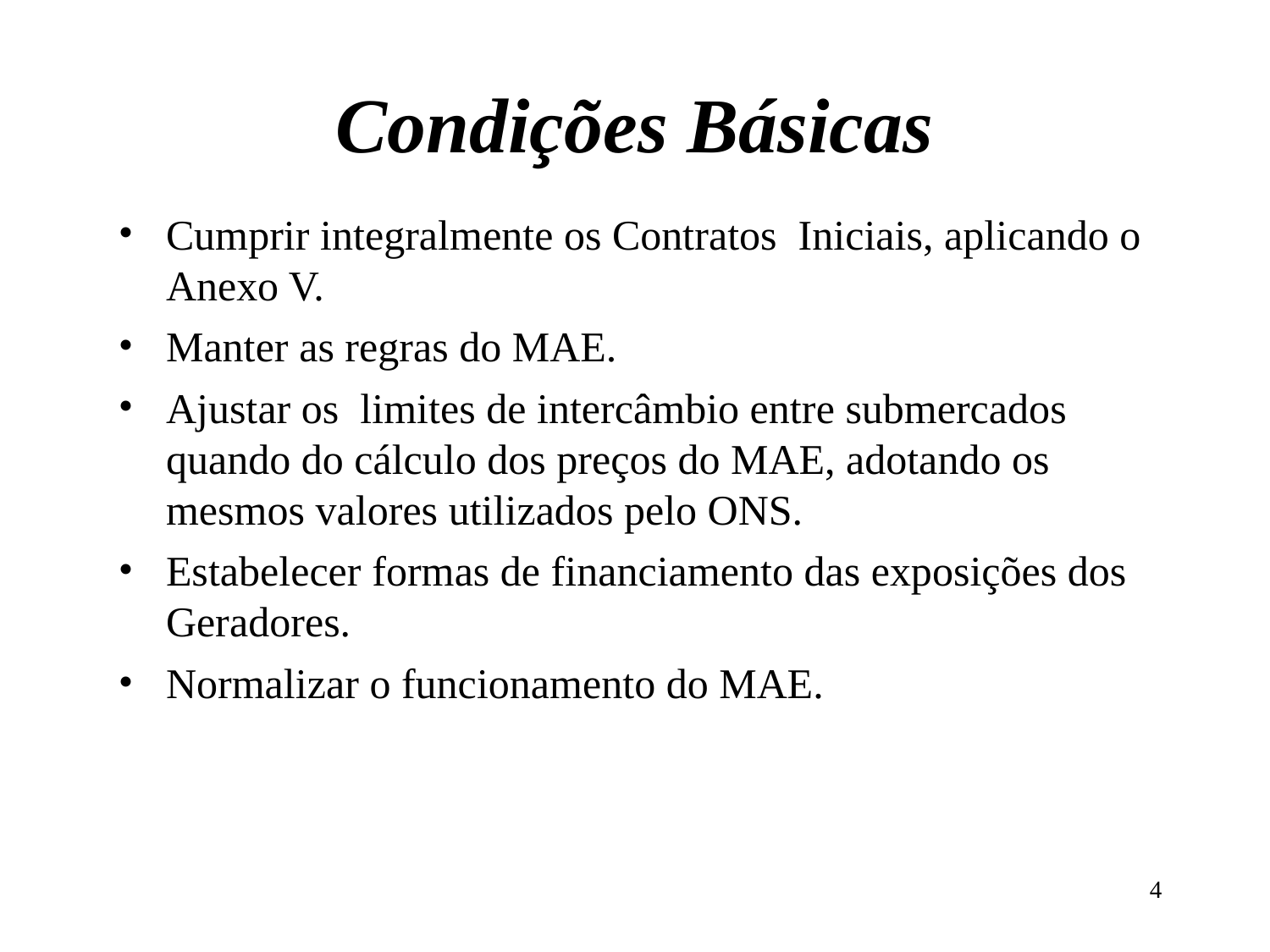

# Condições Básicas
Cumprir integralmente os Contratos  Iniciais, aplicando o Anexo V.
Manter as regras do MAE.
Ajustar os  limites de intercâmbio entre submercados quando do cálculo dos preços do MAE, adotando os mesmos valores utilizados pelo ONS.
Estabelecer formas de financiamento das exposições dos Geradores.
Normalizar o funcionamento do MAE.
4